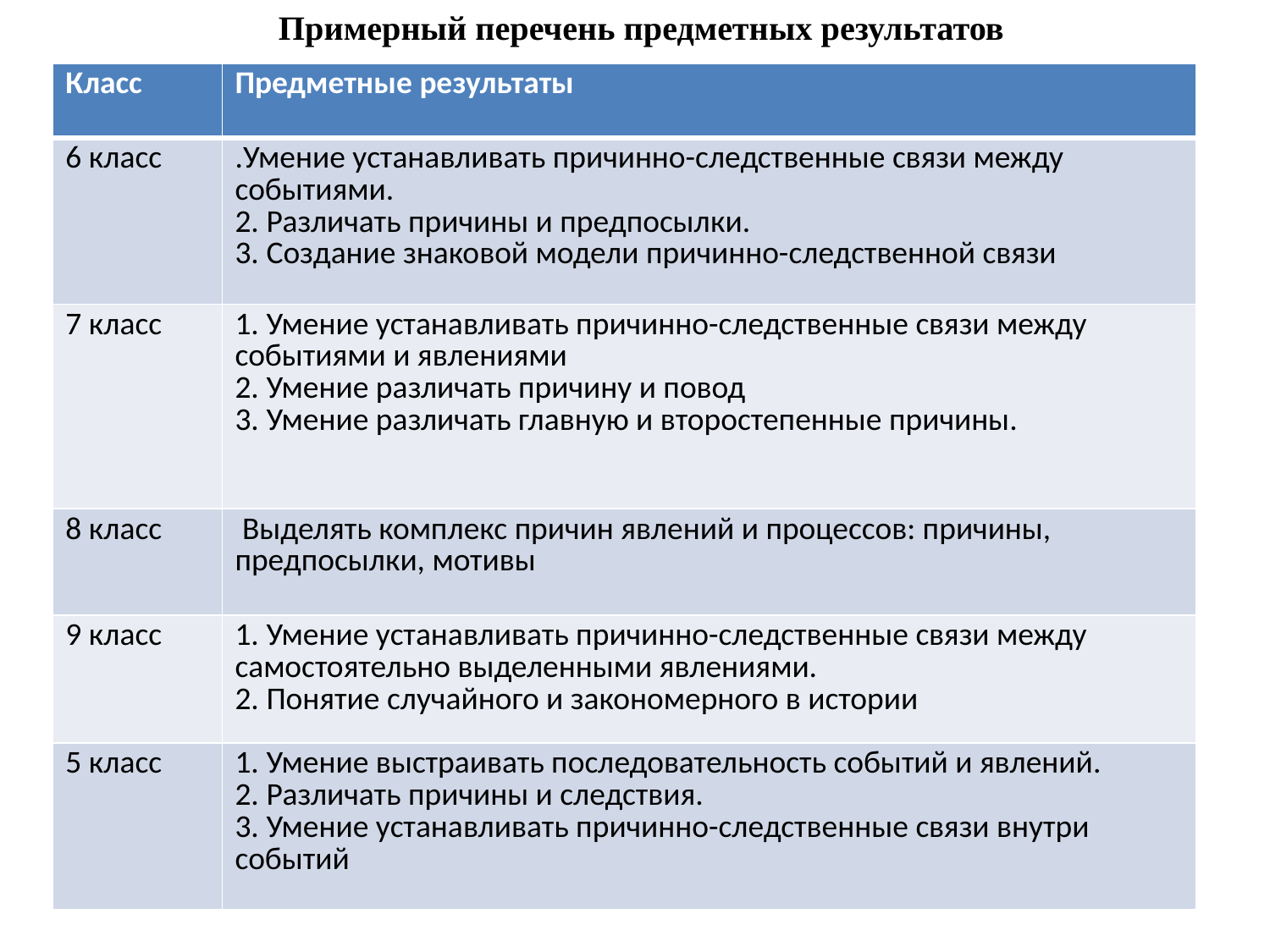

# Примерный перечень предметных результатов
| Класс | Предметные результаты |
| --- | --- |
| 6 класс | .Умение устанавливать причинно-следственные связи между событиями. 2. Различать причины и предпосылки. 3. Создание знаковой модели причинно-следственной связи |
| 7 класс | 1. Умение устанавливать причинно-следственные связи между событиями и явлениями 2. Умение различать причину и повод 3. Умение различать главную и второстепенные причины. |
| 8 класс | Выделять комплекс причин явлений и процессов: причины, предпосылки, мотивы |
| 9 класс | 1. Умение устанавливать причинно-следственные связи между самостоятельно выделенными явлениями. 2. Понятие случайного и закономерного в истории |
| 5 класс | 1. Умение выстраивать последовательность событий и явлений. 2. Различать причины и следствия. 3. Умение устанавливать причинно-следственные связи внутри событий |